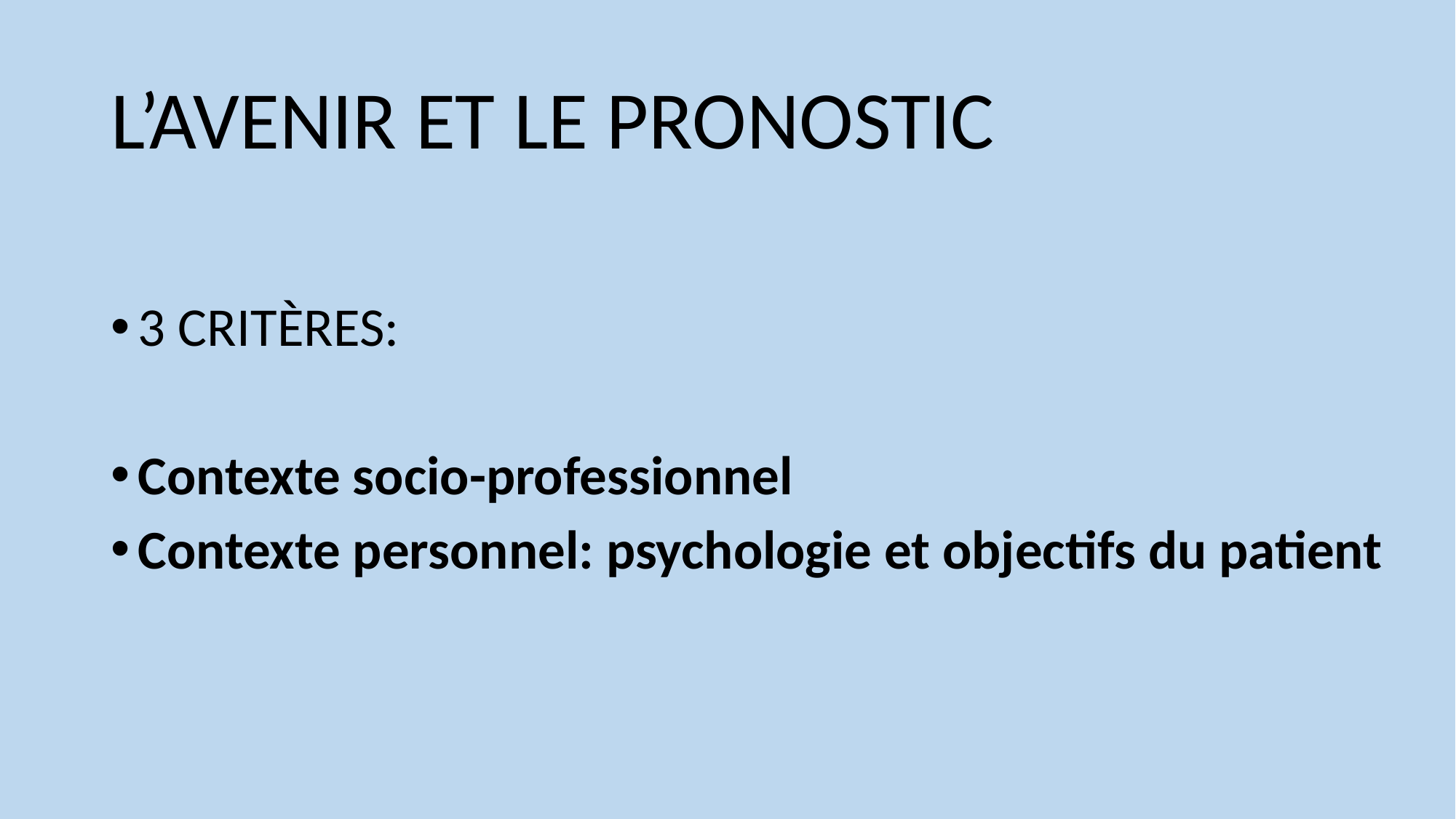

# L’AVENIR ET LE PRONOSTIC
3 CRITÈRES:

Contexte socio-professionnel
Contexte personnel: psychologie et objectifs du patient